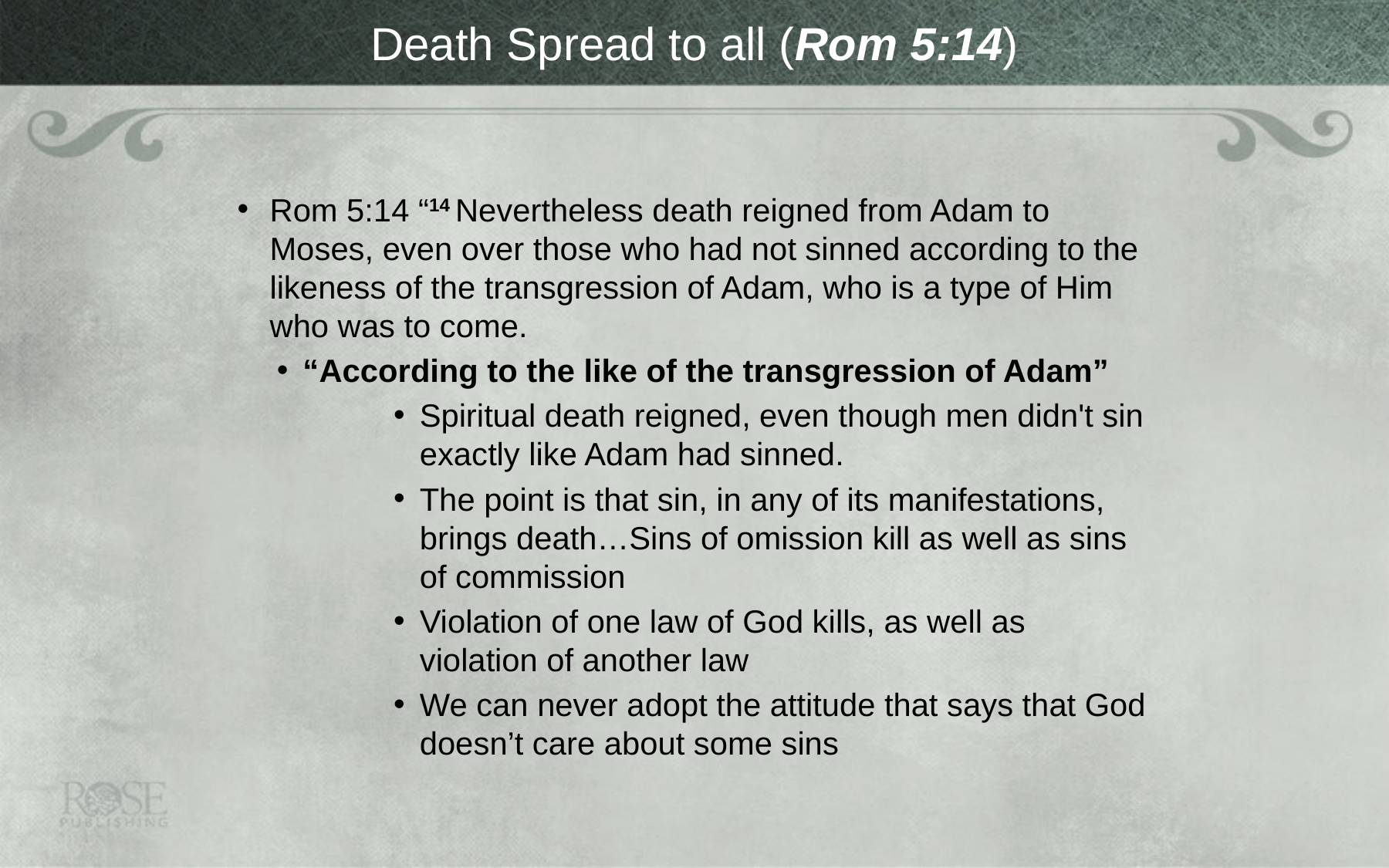

# Death Spread to all (Rom 5:14)
Rom 5:14 “14 Nevertheless death reigned from Adam to Moses, even over those who had not sinned according to the likeness of the transgression of Adam, who is a type of Him who was to come.
“According to the like of the transgression of Adam”
Spiritual death reigned, even though men didn't sin exactly like Adam had sinned.
The point is that sin, in any of its manifestations, brings death…Sins of omission kill as well as sins of commission
Violation of one law of God kills, as well as violation of another law
We can never adopt the attitude that says that God doesn’t care about some sins